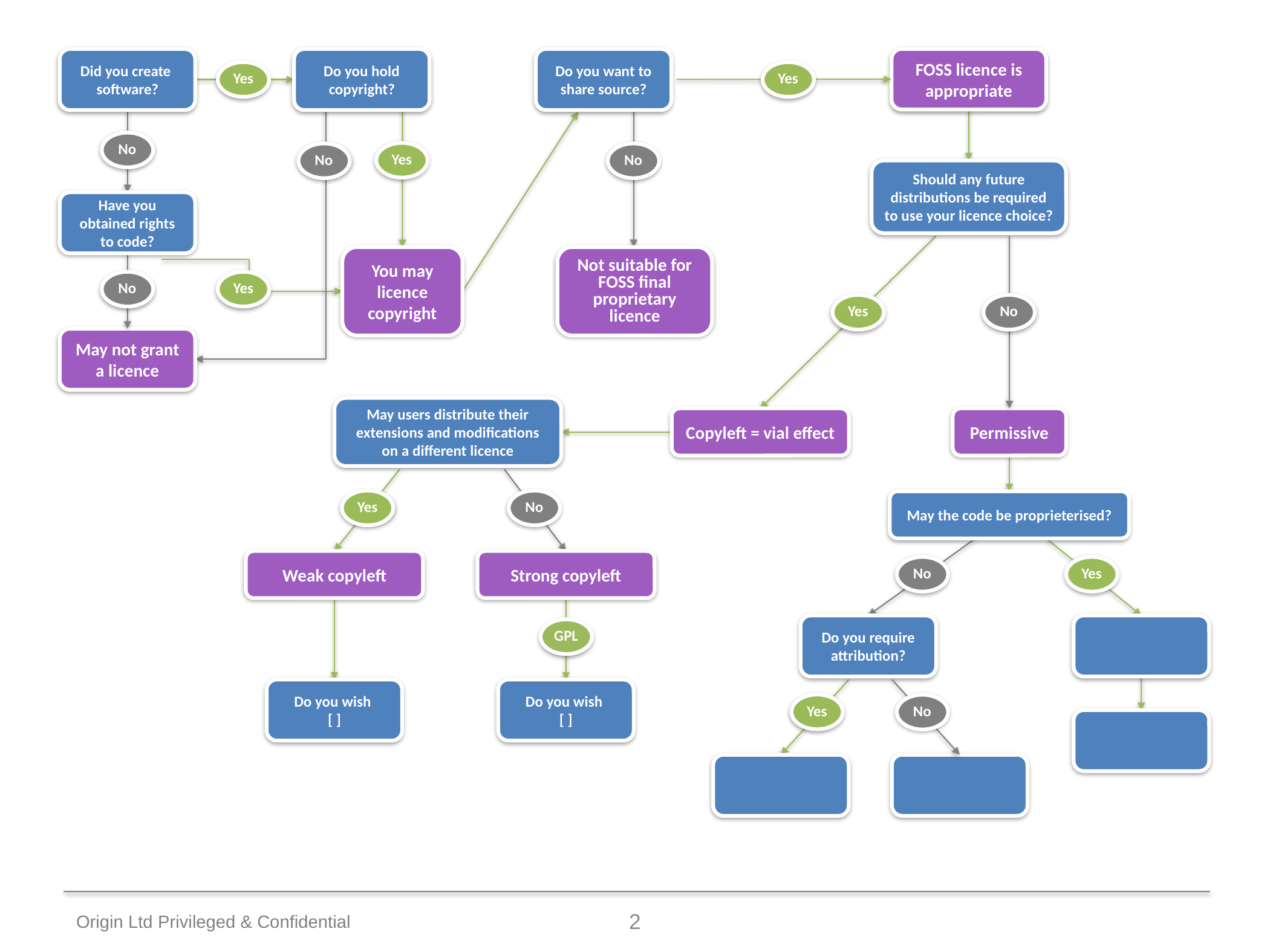

Did you create  software?
Do you hold copyright?
FOSS licence is appropriate
Do you want to share source?

Yes

Yes

No

Yes

No

No
Should any future distributions be required to use your licence choice?
Have you obtained rights to code?
You may licence copyright
Not suitable for FOSS final proprietary licence

No

Yes

Yes

No
May not grant a licence
May users distribute their extensions and modifications on a different licence
Copyleft = vial effect
Permissive

Yes

No
May the code be proprieterised?
Strong copyleft
Weak copyleft

No

Yes
Do you require attribution?

GPL
Do you wish
[ ]
Do you wish
[ ]

Yes

No

2